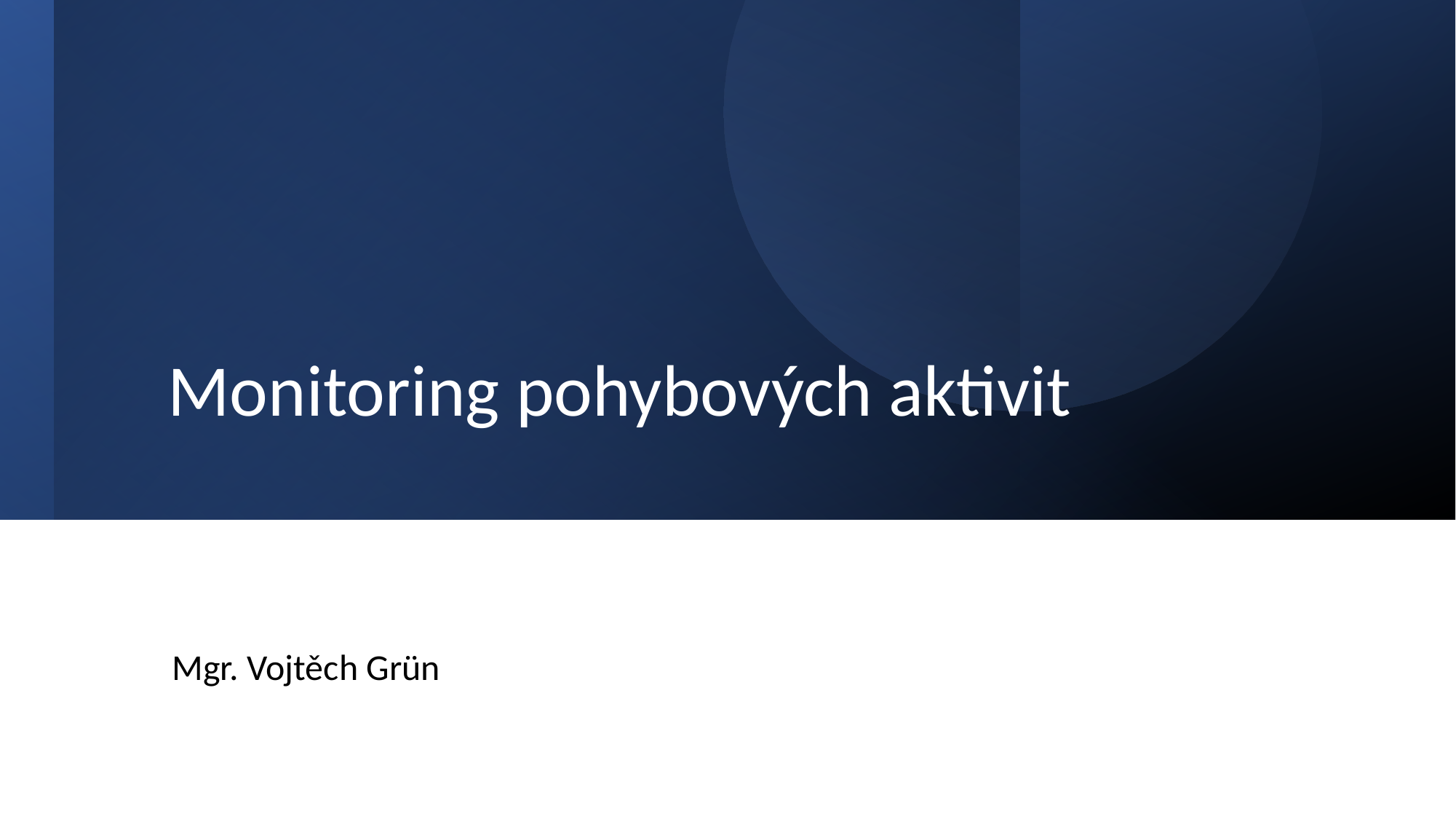

# Monitoring pohybových aktivit
Mgr. Vojtěch Grün